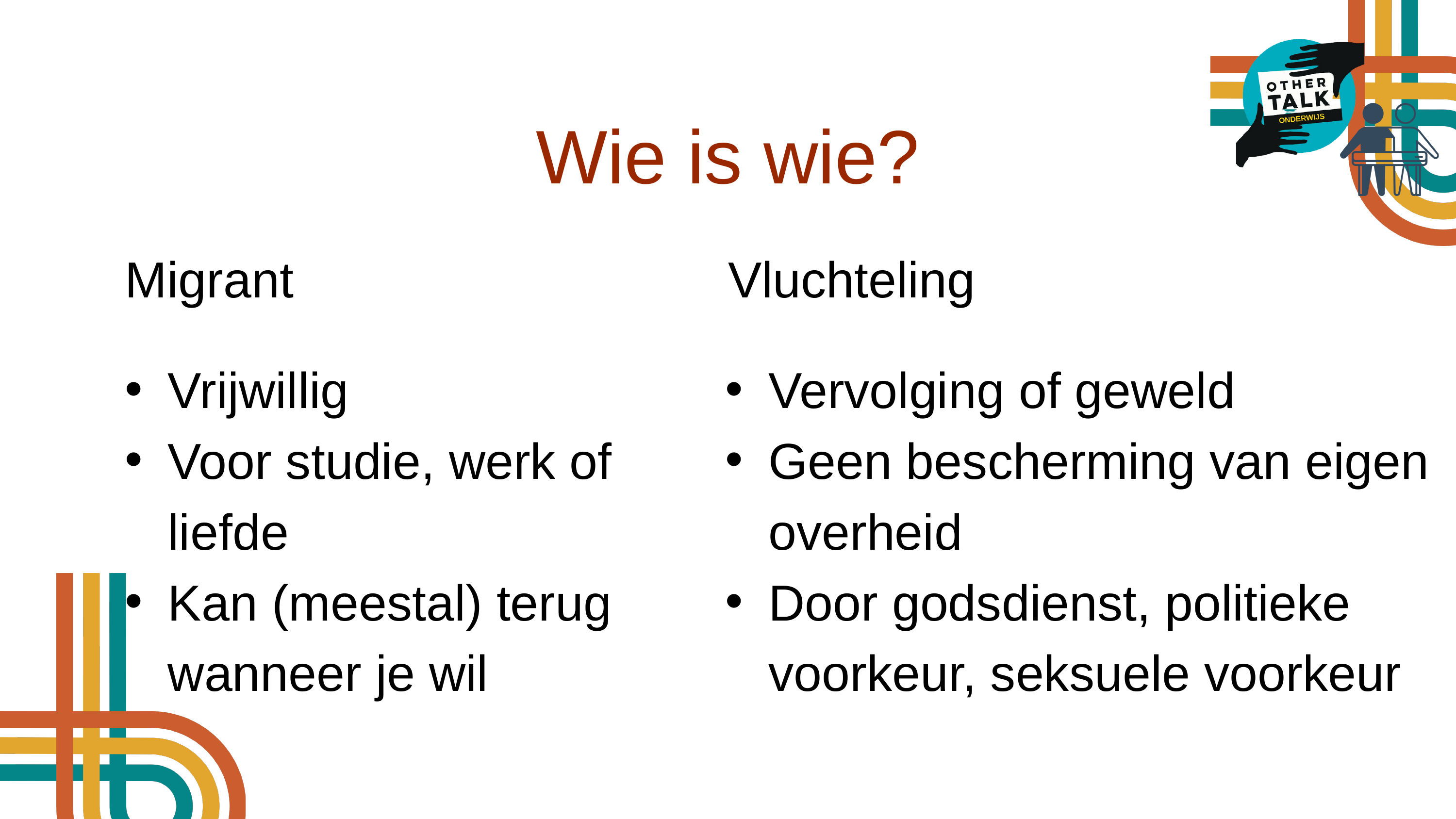

Wie is wie?
Migrant
Vluchteling
Vrijwillig
Voor studie, werk of liefde
Kan (meestal) terug wanneer je wil

Vervolging of geweld
Geen bescherming van eigen overheid
Door godsdienst, politieke voorkeur, seksuele voorkeur